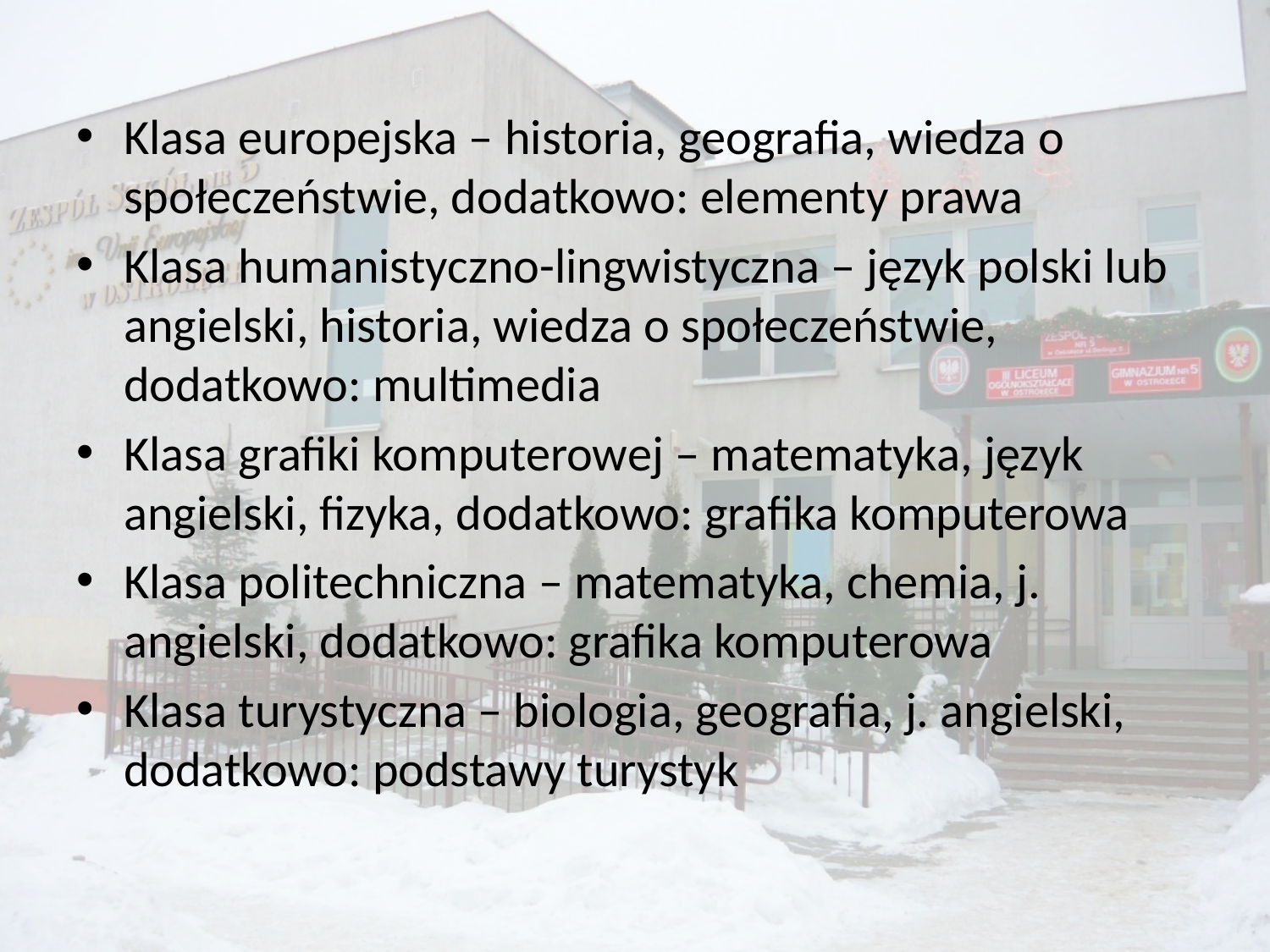

Klasa europejska – historia, geografia, wiedza o społeczeństwie, dodatkowo: elementy prawa
Klasa humanistyczno-lingwistyczna – język polski lub angielski, historia, wiedza o społeczeństwie, dodatkowo: multimedia
Klasa grafiki komputerowej – matematyka, język angielski, fizyka, dodatkowo: grafika komputerowa
Klasa politechniczna – matematyka, chemia, j. angielski, dodatkowo: grafika komputerowa
Klasa turystyczna – biologia, geografia, j. angielski, dodatkowo: podstawy turystyk